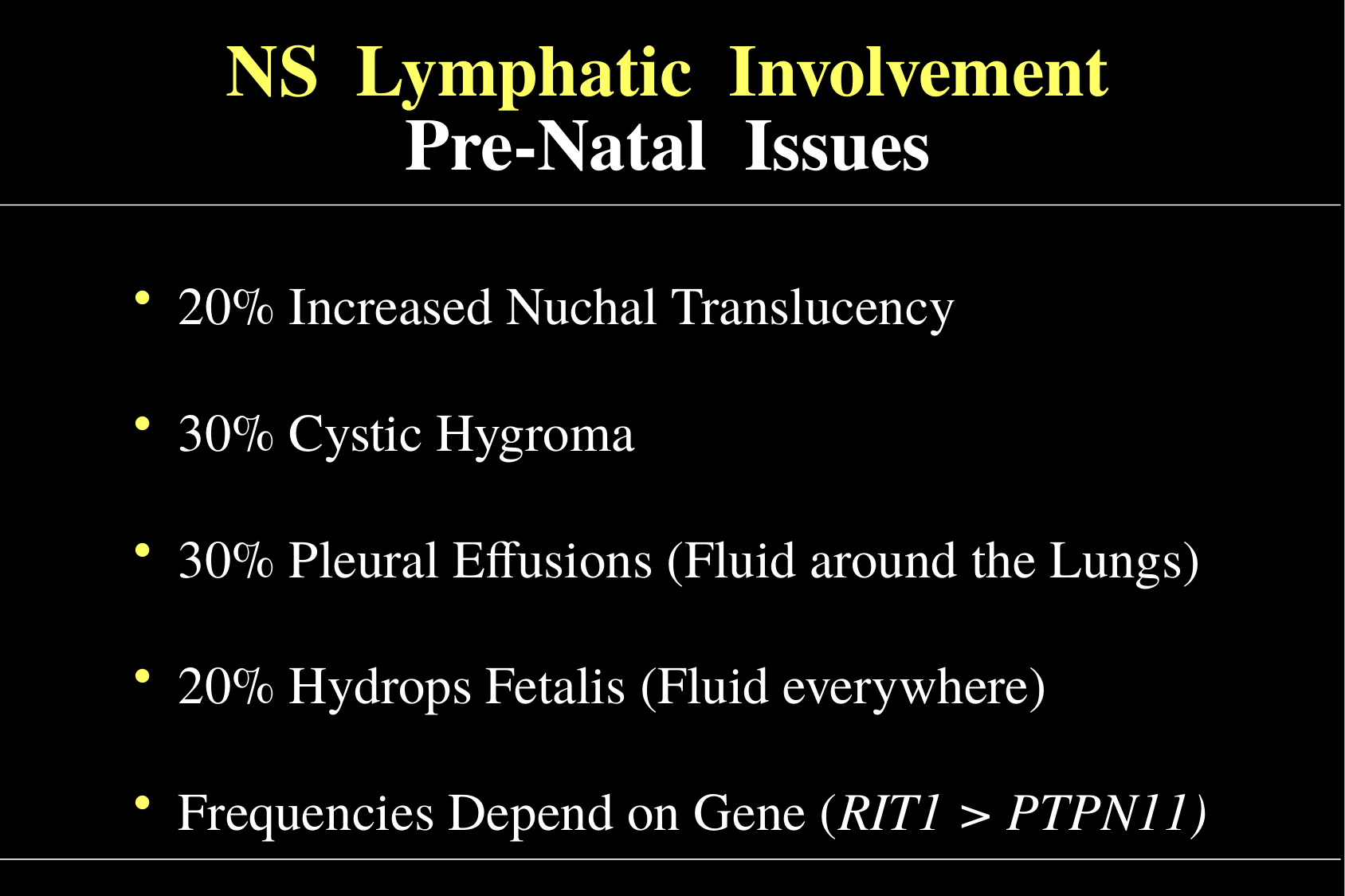

# NS  Lymphatic  Involvement Pre-Natal  Issues

20% Increased Nuchal Translucency
30% Cystic Hygroma
30% Pleural Effusions (Fluid around the Lungs)
20% Hydrops Fetalis (Fluid everywhere)
Frequencies Depend on Gene (RIT1 > PTPN11)